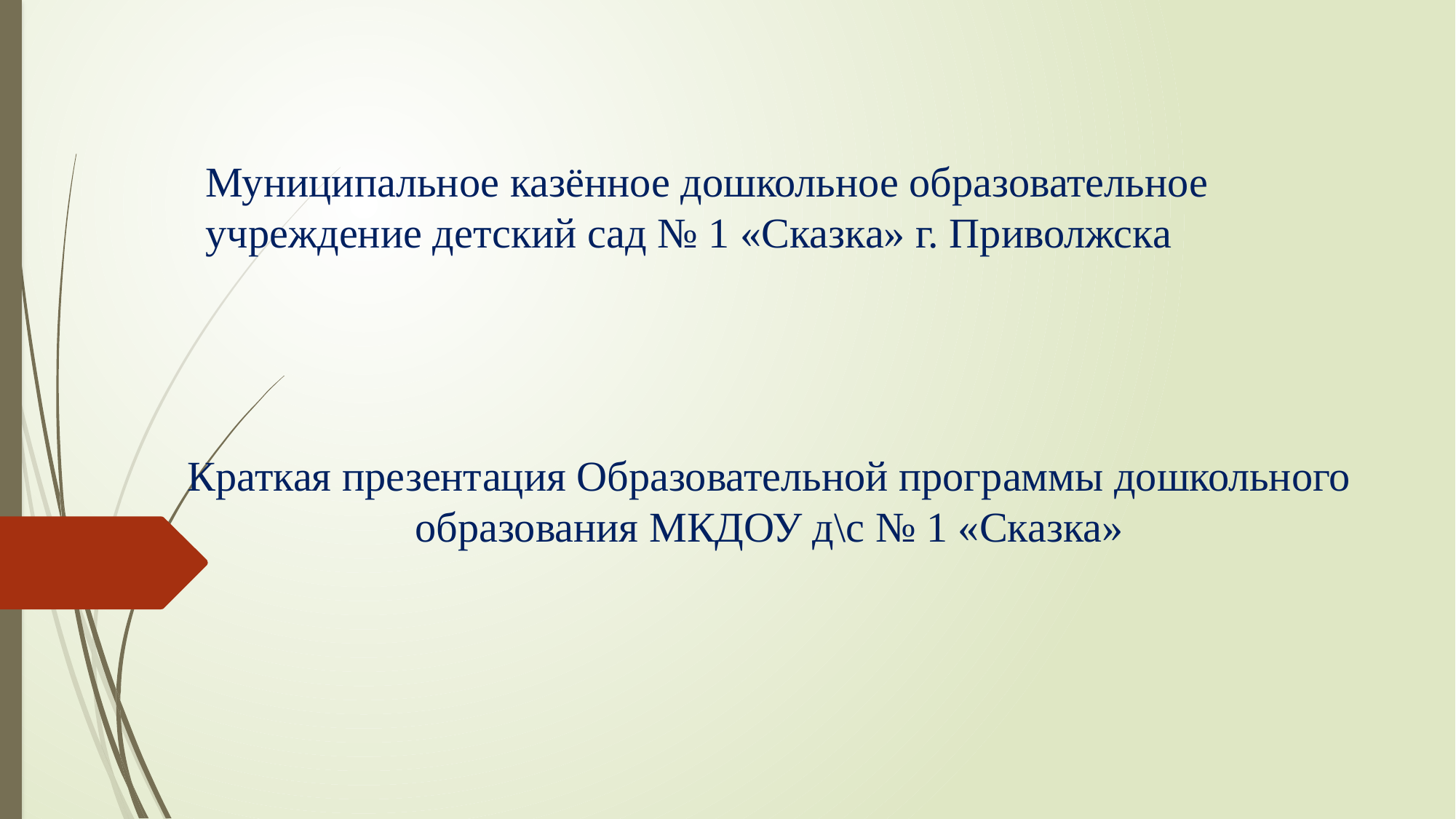

# Муниципальное казённое дошкольное образовательное учреждение детский сад № 1 «Сказка» г. Приволжска
Краткая презентация Образовательной программы дошкольного образования МКДОУ д\с № 1 «Сказка»